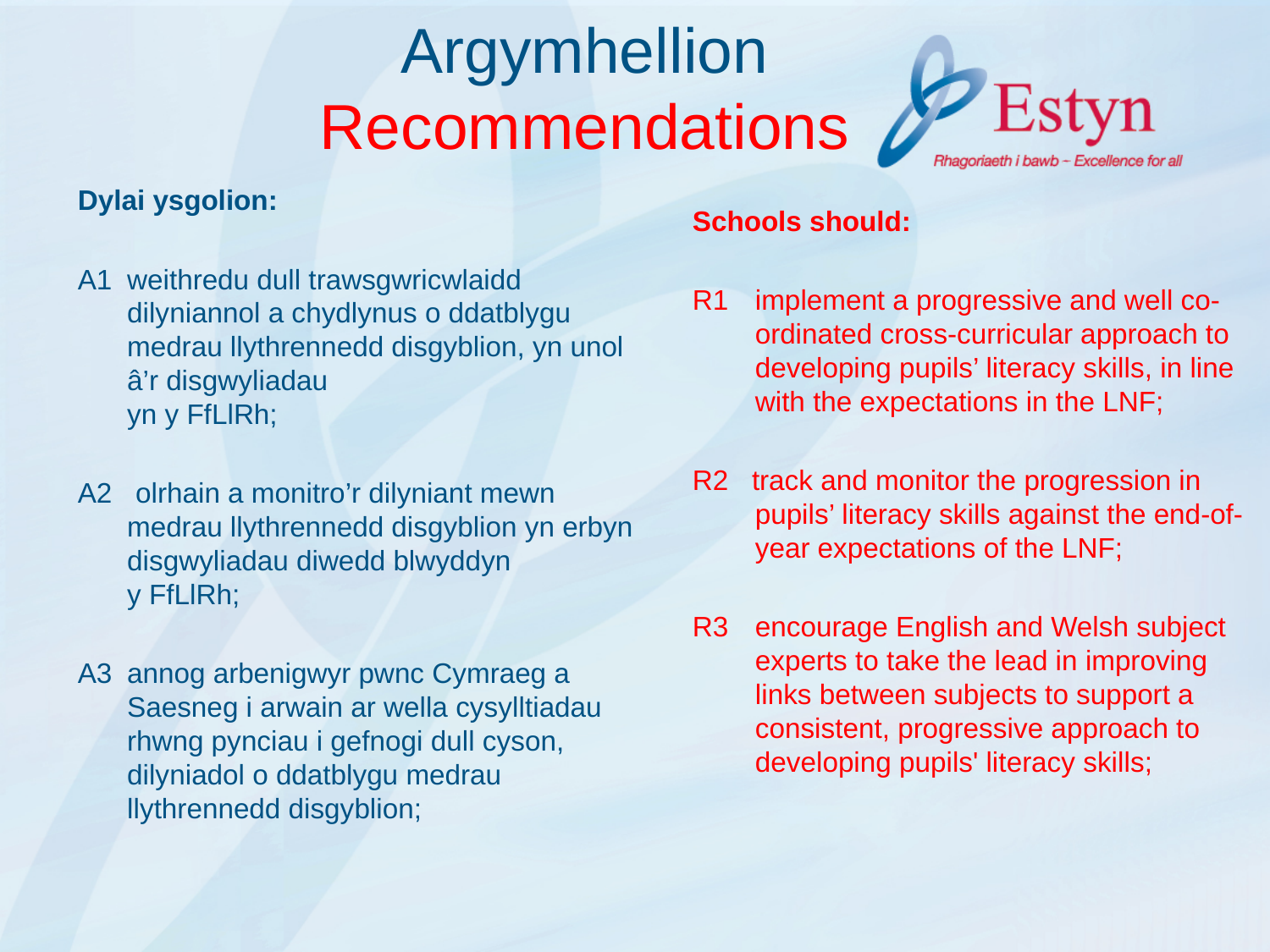

# Argymhellion Recommendations
Dylai ysgolion:

A1	weithredu dull trawsgwricwlaidd  dilyniannol a chydlynus o ddatblygu medrau llythrennedd disgyblion, yn unol â’r disgwyliadau
yn y FfLlRh;

A2   olrhain a monitro’r dilyniant mewn medrau llythrennedd disgyblion yn erbyn disgwyliadau diwedd blwyddyn
y FfLlRh;

A3	annog arbenigwyr pwnc Cymraeg a Saesneg i arwain ar wella cysylltiadau rhwng pynciau i gefnogi dull cyson, dilyniadol o ddatblygu medrau llythrennedd disgyblion;

Schools should:

R1	implement a progressive and well co-ordinated cross-curricular approach to developing pupils’ literacy skills, in line with the expectations in the LNF;

R2   track and monitor the progression in pupils’ literacy skills against the end-of-year expectations of the LNF;

R3	encourage English and Welsh subject experts to take the lead in improving links between subjects to support a consistent, progressive approach to developing pupils' literacy skills;